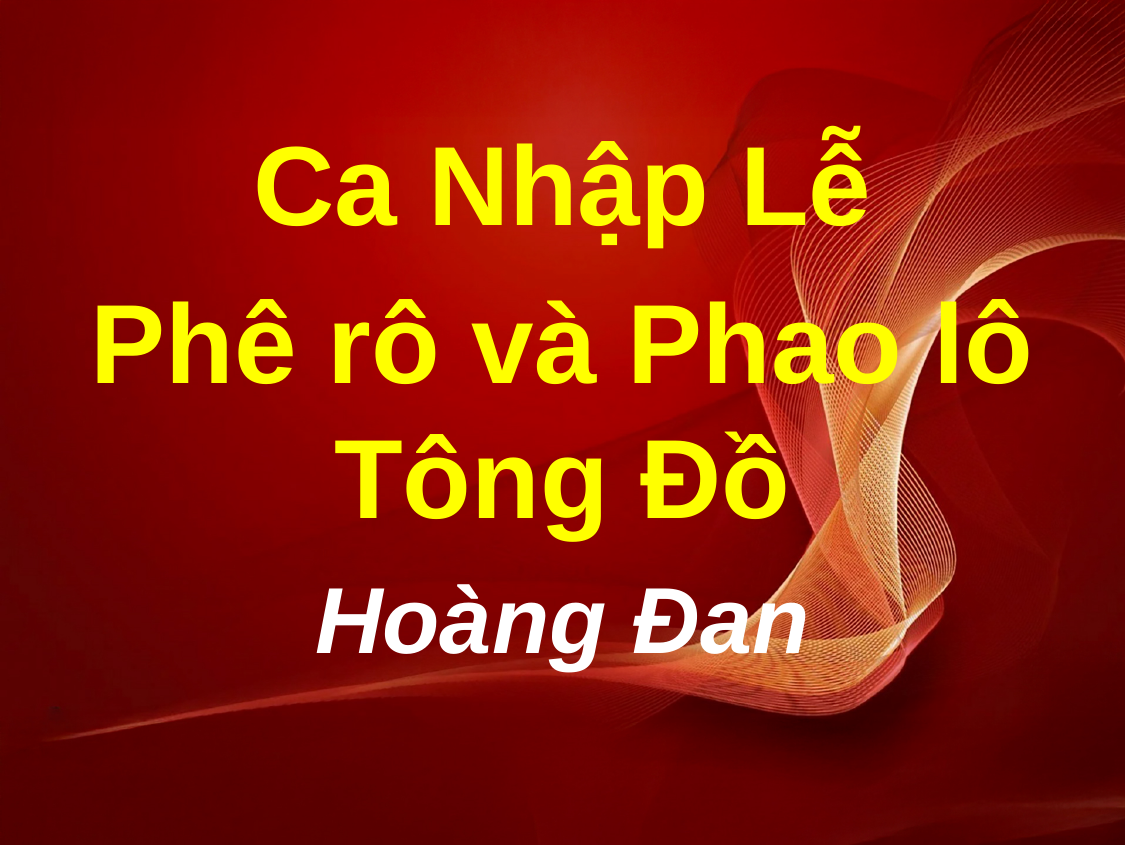

Ca Nhập Lễ
Phê rô và Phao lô Tông Đồ
Hoàng Đan
#